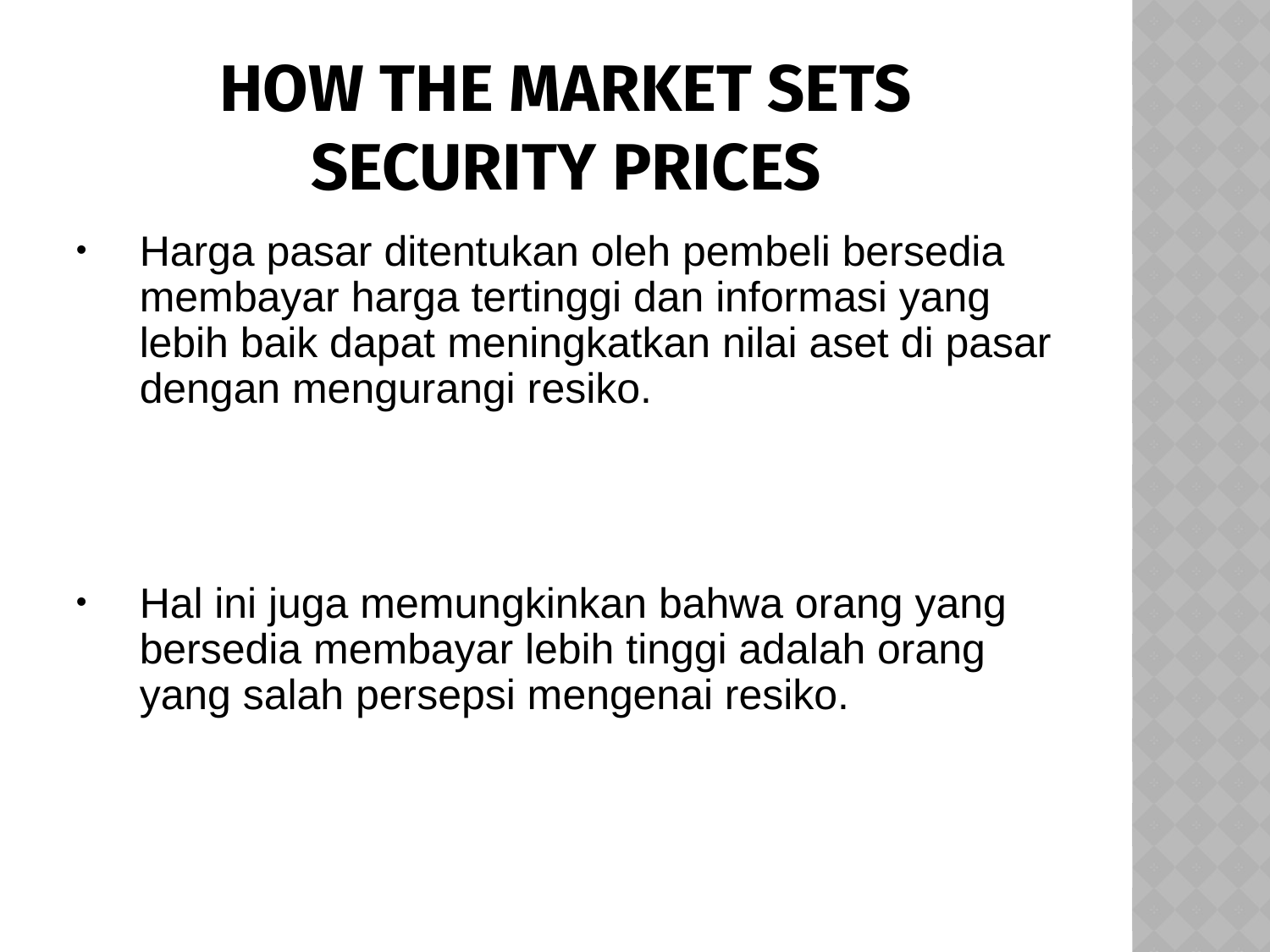

# How the Market Sets Security Prices
Harga pasar ditentukan oleh pembeli bersedia membayar harga tertinggi dan informasi yang lebih baik dapat meningkatkan nilai aset di pasar dengan mengurangi resiko.
Hal ini juga memungkinkan bahwa orang yang bersedia membayar lebih tinggi adalah orang yang salah persepsi mengenai resiko.